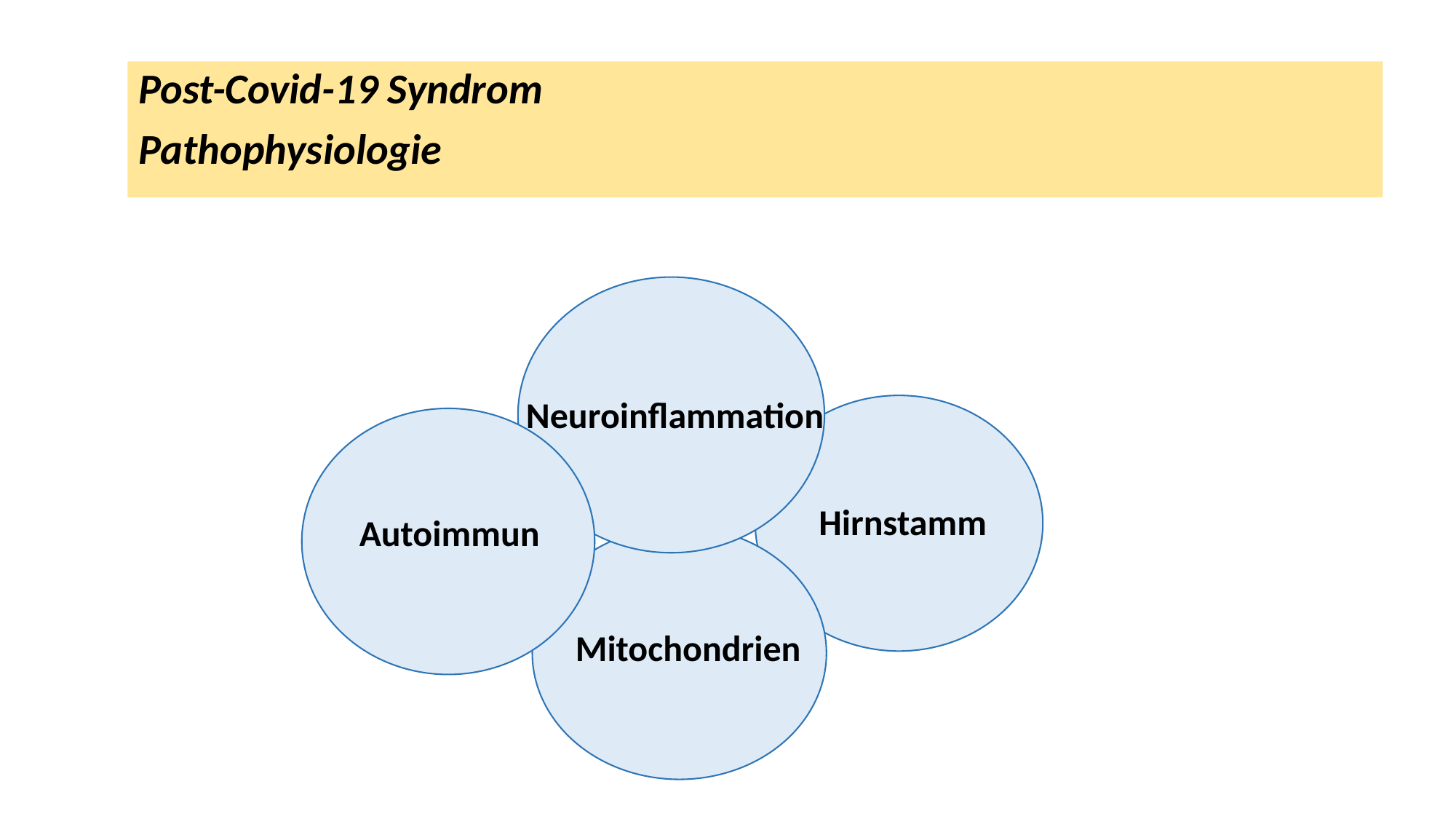

Post-Covid-19 Syndrom
Pathophysiologie

Neuroinflammation

Hirnstamm
Autoimmun

Mitochondrien